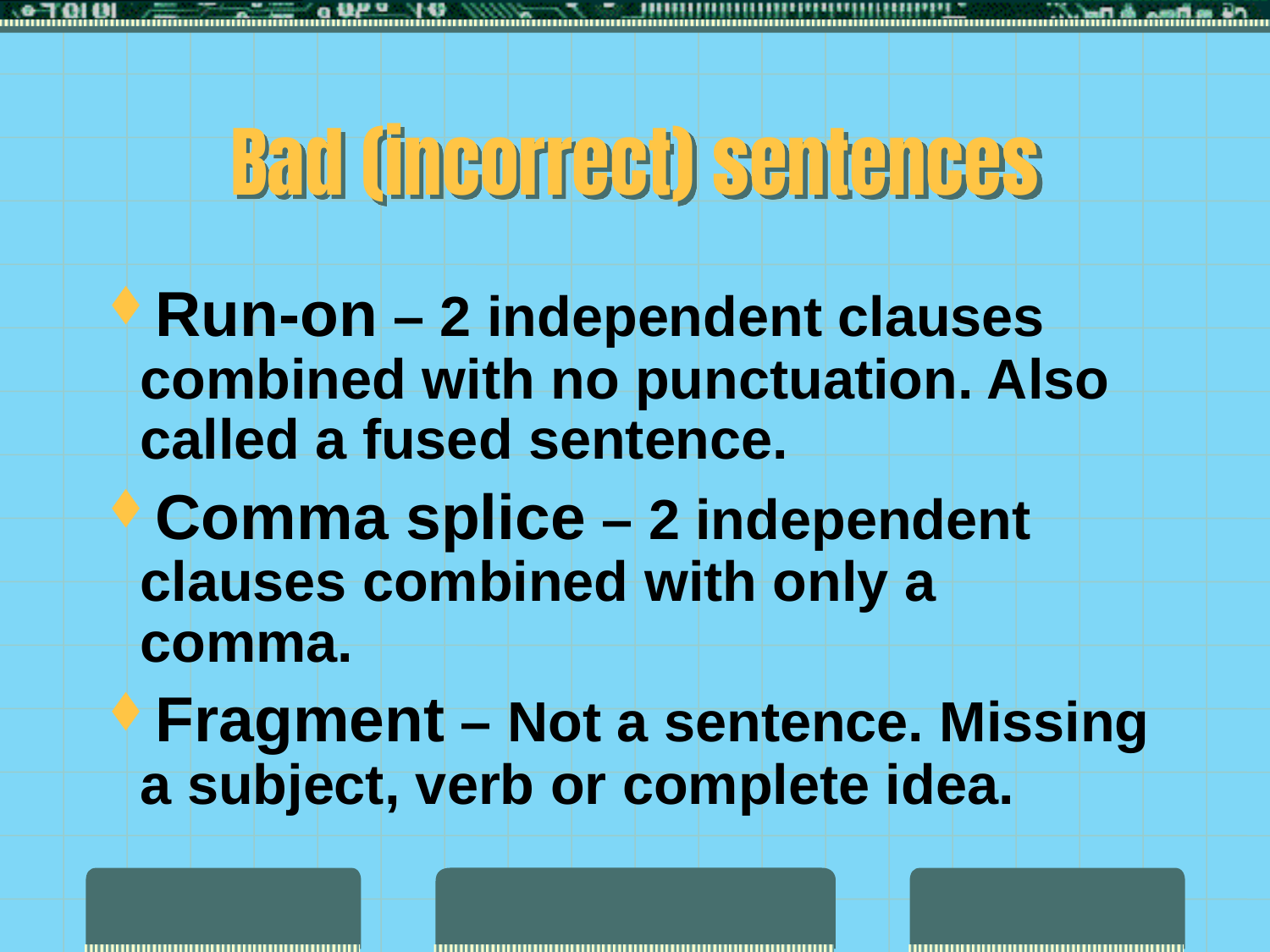

# Bad (incorrect) sentences
Run-on – 2 independent clauses combined with no punctuation. Also called a fused sentence.
Comma splice – 2 independent clauses combined with only a comma.
Fragment – Not a sentence. Missing a subject, verb or complete idea.